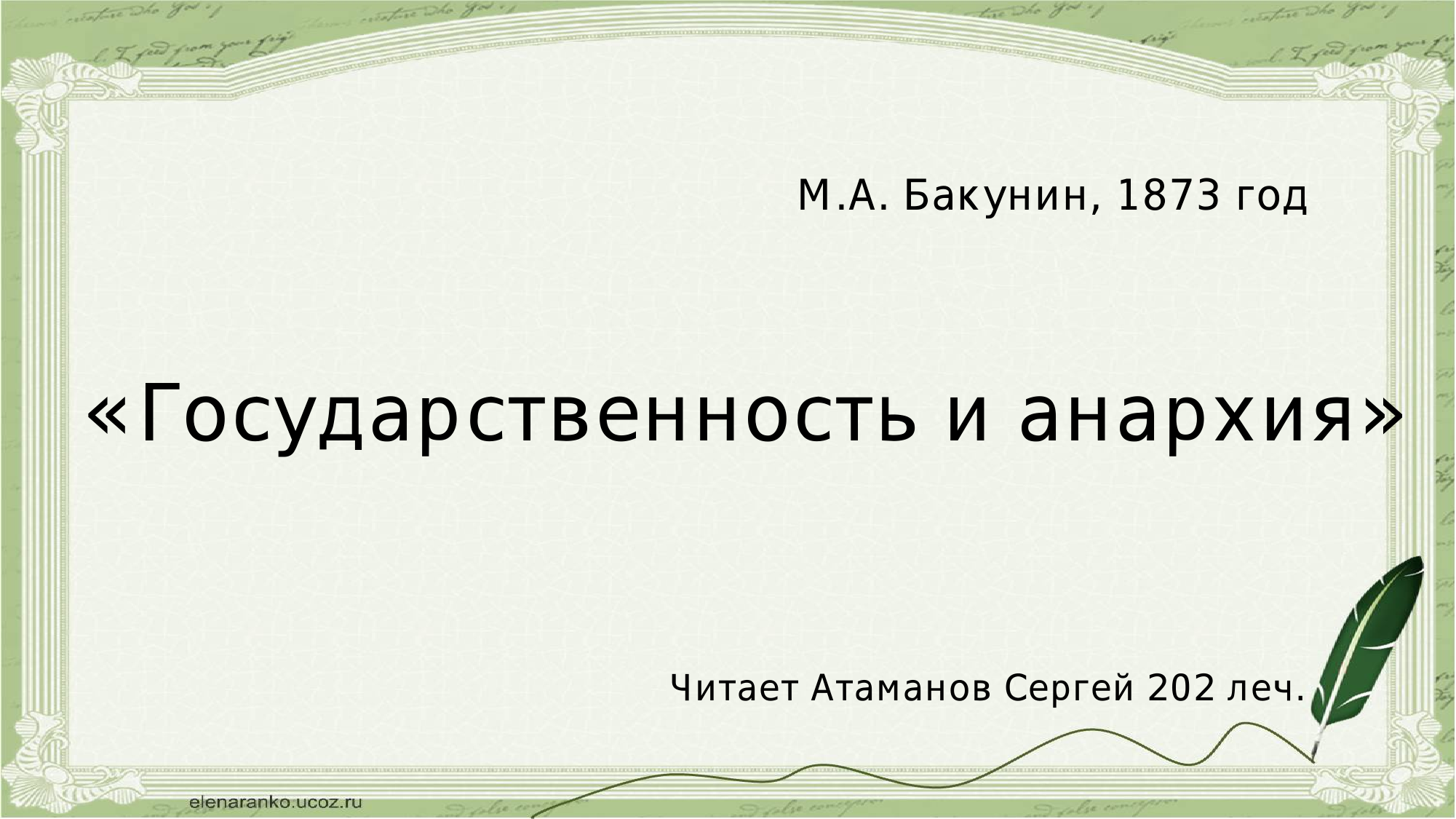

М.А. Бакунин, 1873 год
«Государственность и анархия»

Читает Атаманов Сергей 202 леч.